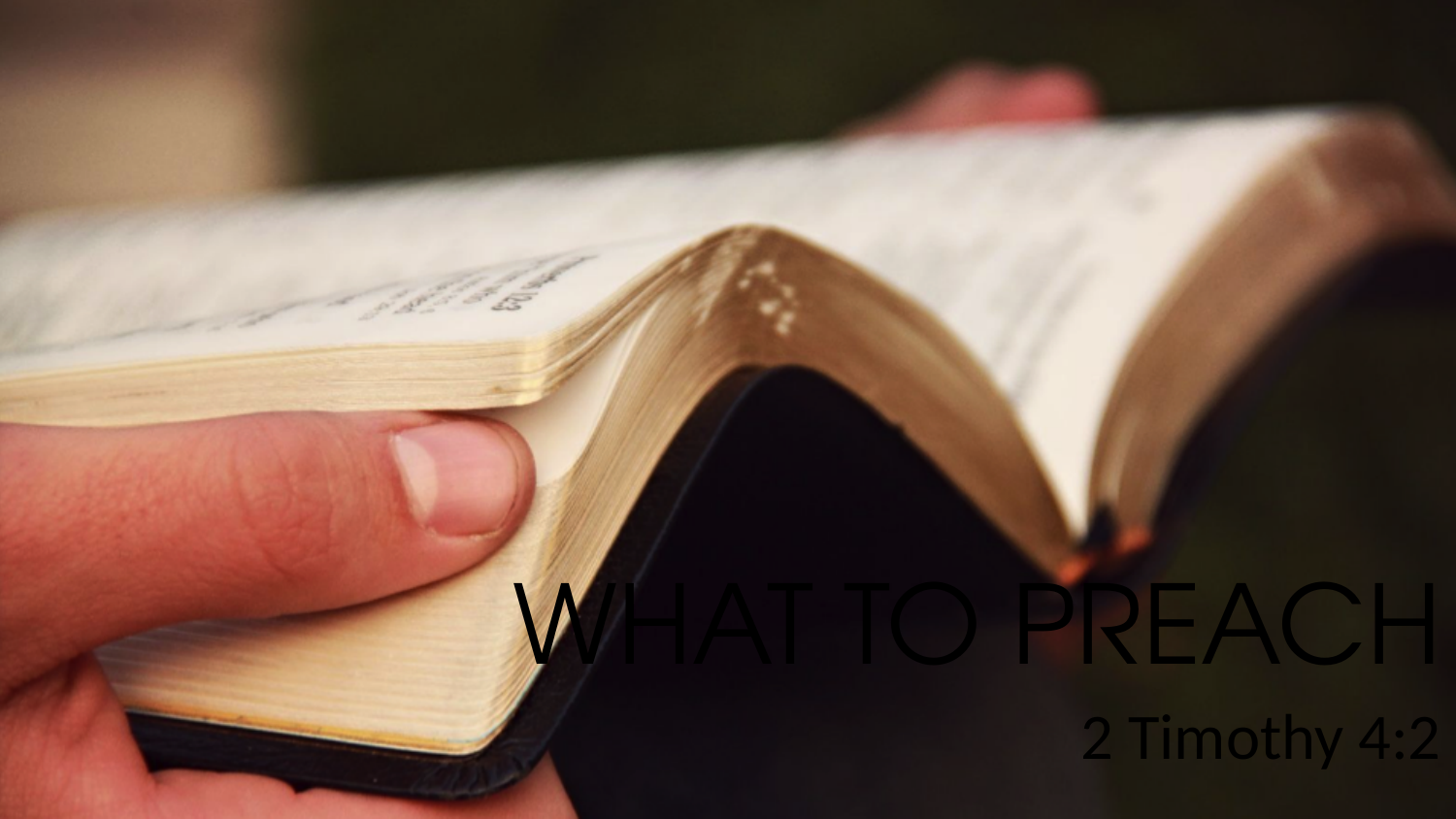

# What to Preach
2 Timothy 4:2